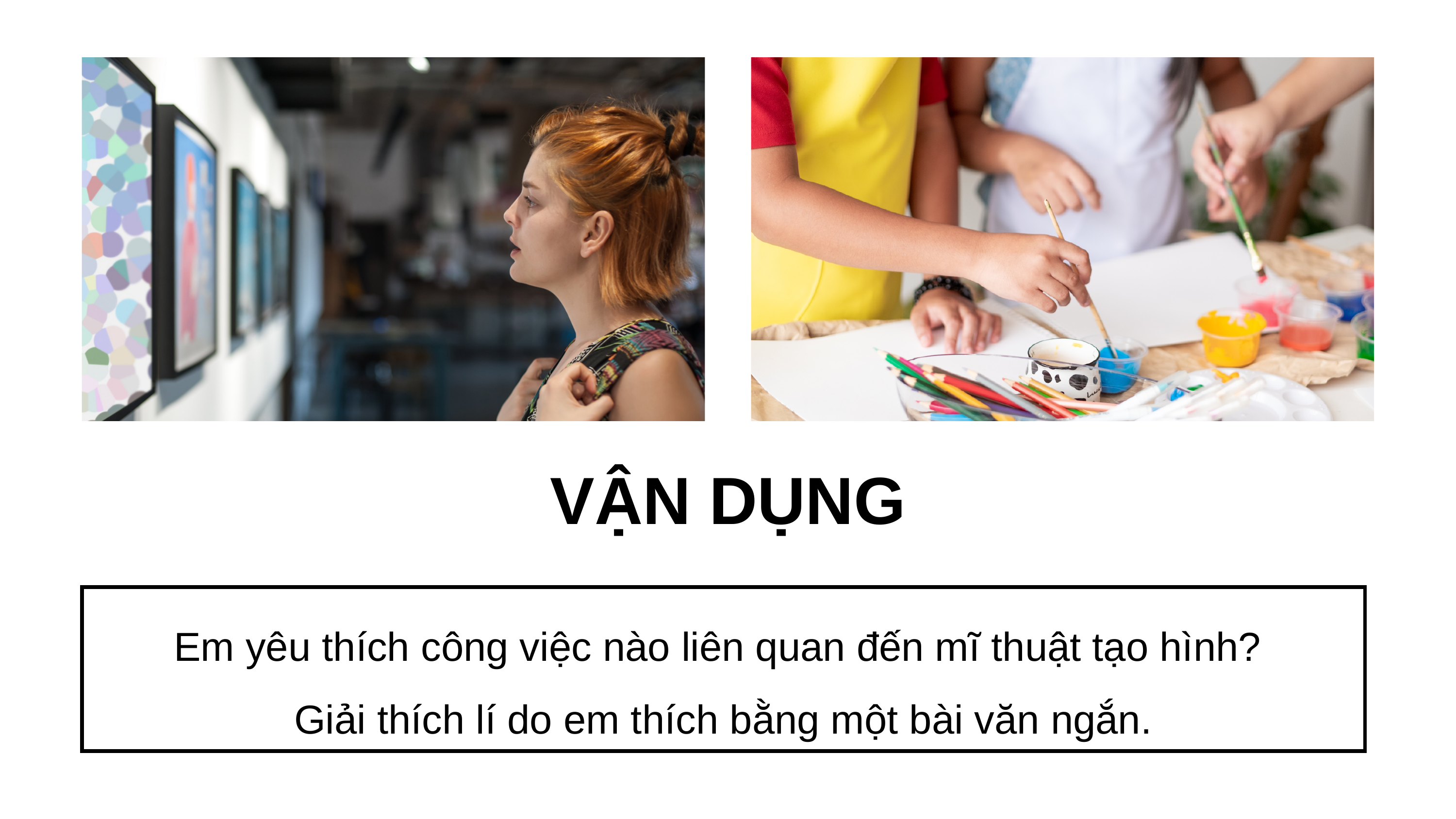

VẬN DỤNG
Em yêu thích công việc nào liên quan đến mĩ thuật tạo hình?
Giải thích lí do em thích bằng một bài văn ngắn.